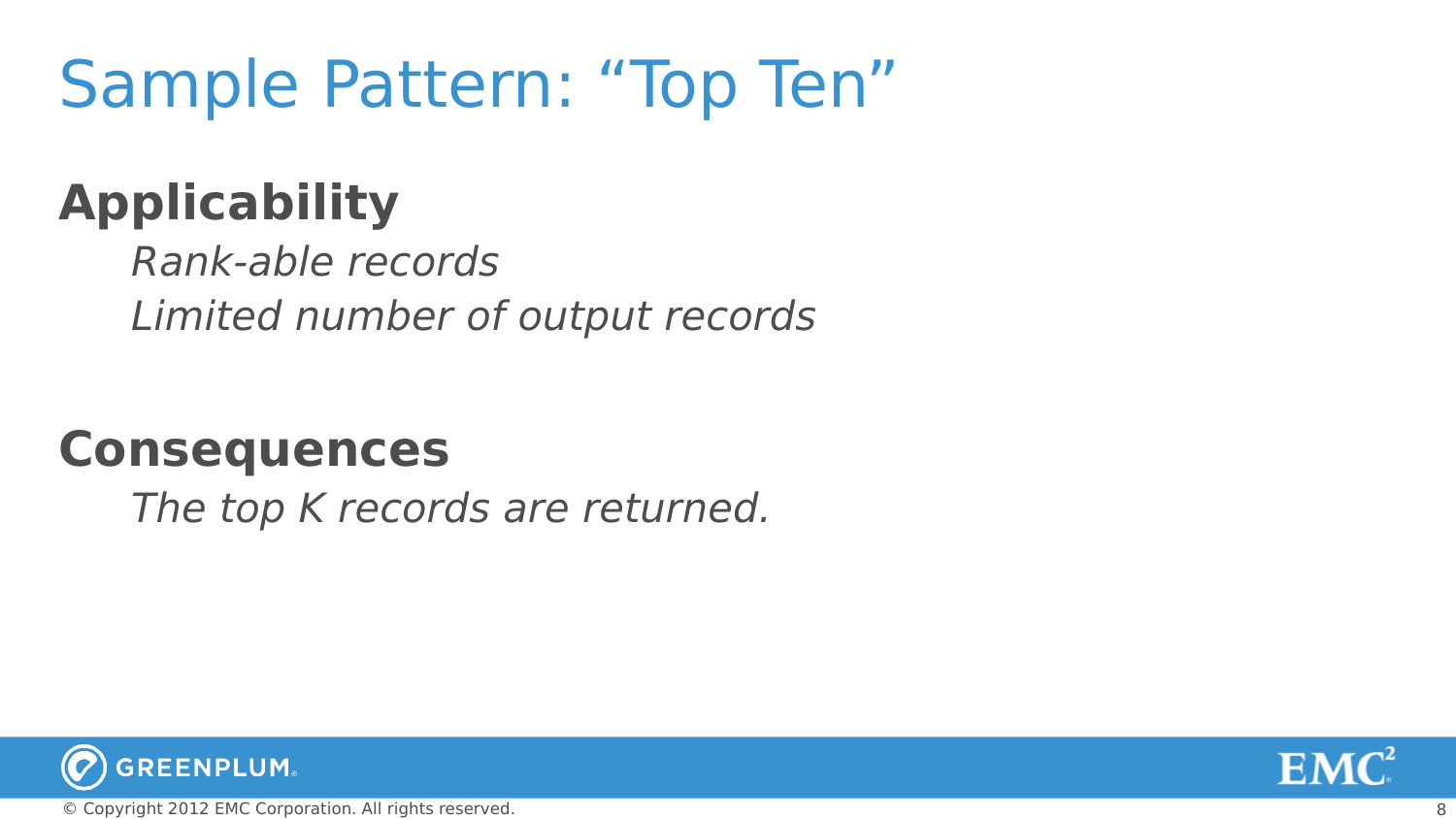

# Sample Pattern: “Top Ten”
Applicability
Rank-able records
Limited number of output records

Consequences
The top K records are returned.